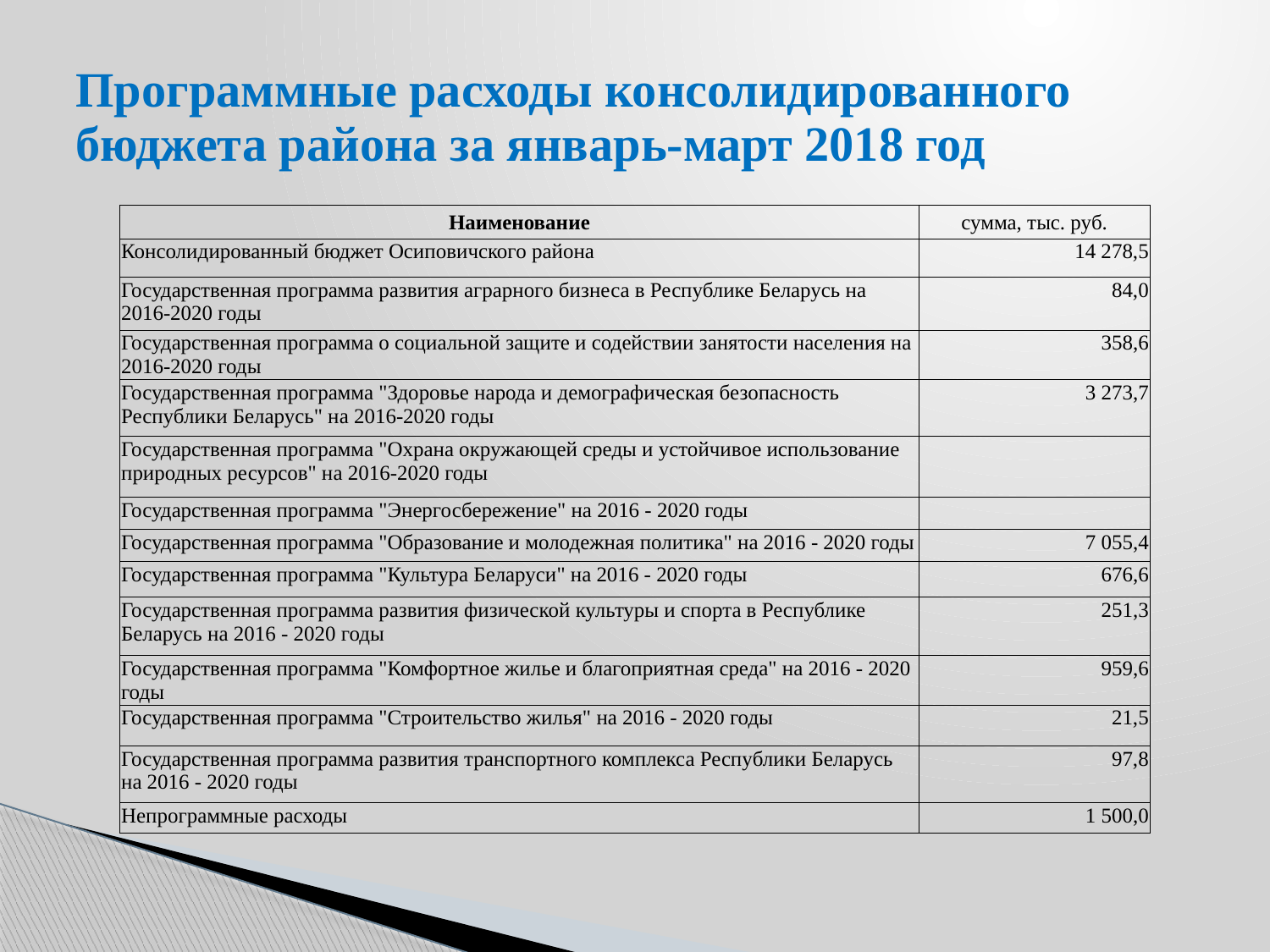

# Программные расходы консолидированного бюджета района за январь-март 2018 год
| Наименование | сумма, тыс. руб. |
| --- | --- |
| Консолидированный бюджет Осиповичского района | 14 278,5 |
| Государственная программа развития аграрного бизнеса в Республике Беларусь на 2016-2020 годы | 84,0 |
| Государственная программа о социальной защите и содействии занятости населения на 2016-2020 годы | 358,6 |
| Государственная программа "Здоровье народа и демографическая безопасность Республики Беларусь" на 2016-2020 годы | 3 273,7 |
| Государственная программа "Охрана окружающей среды и устойчивое использование природных ресурсов" на 2016-2020 годы |  |
| Государственная программа "Энергосбережение" на 2016 - 2020 годы |  |
| Государственная программа "Образование и молодежная политика" на 2016 - 2020 годы | 7 055,4 |
| Государственная программа "Культура Беларуси" на 2016 - 2020 годы | 676,6 |
| Государственная программа развития физической культуры и спорта в Республике Беларусь на 2016 - 2020 годы | 251,3 |
| Государственная программа "Комфортное жилье и благоприятная среда" на 2016 - 2020 годы | 959,6 |
| Государственная программа "Строительство жилья" на 2016 - 2020 годы | 21,5 |
| Государственная программа развития транспортного комплекса Республики Беларусь на 2016 - 2020 годы | 97,8 |
| Непрограммные расходы | 1 500,0 |